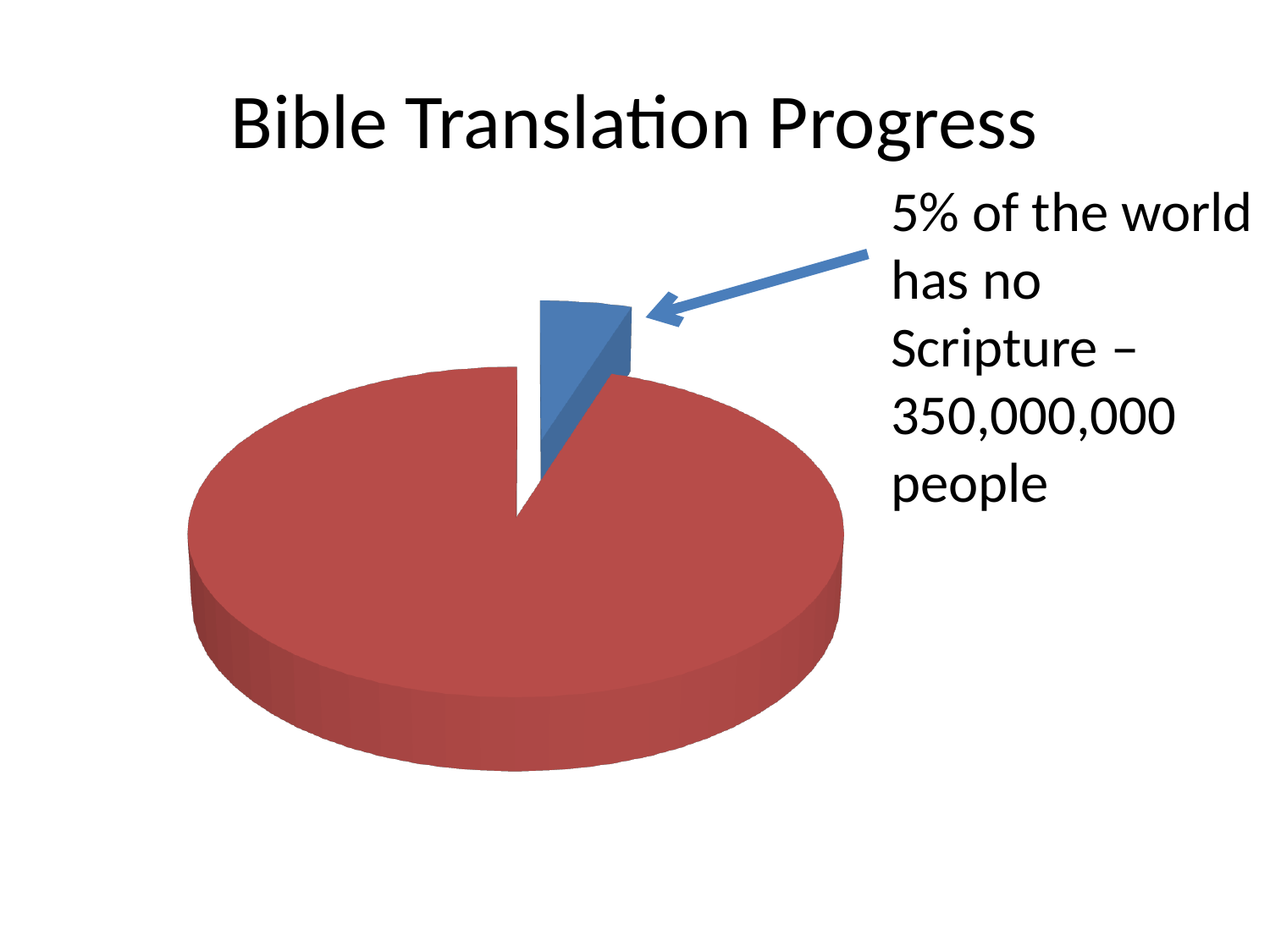

# Bible Translation Progress
5% of the world has no Scripture – 350,000,000 people

[unsupported chart]